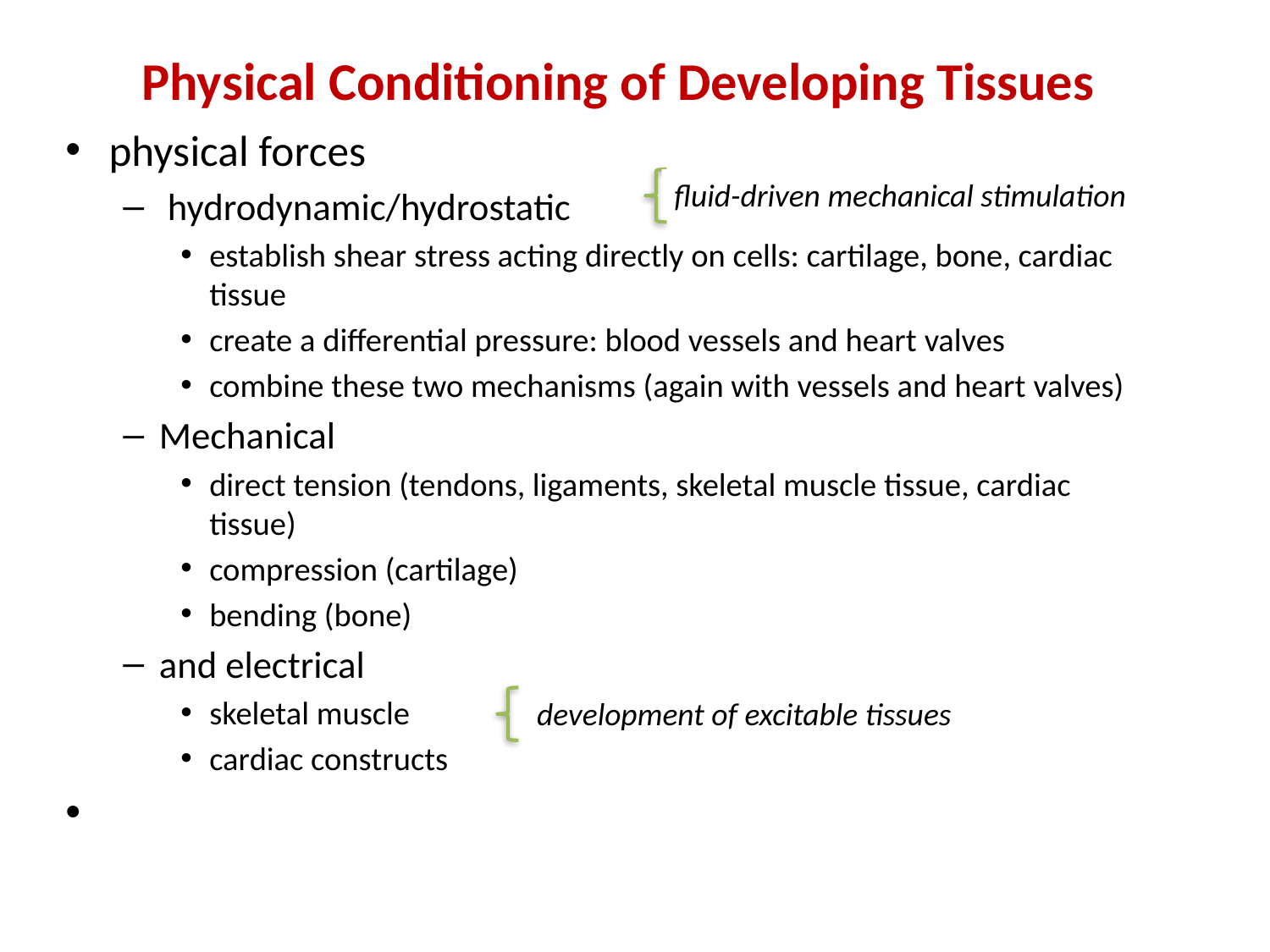

# Physical Conditioning of Developing Tissues
physical forces
 hydrodynamic/hydrostatic
establish shear stress acting directly on cells: cartilage, bone, cardiac tissue
create a differential pressure: blood vessels and heart valves
combine these two mechanisms (again with vessels and heart valves)
Mechanical
direct tension (tendons, ligaments, skeletal muscle tissue, cardiac tissue)
compression (cartilage)
bending (bone)
and electrical
skeletal muscle
cardiac constructs

fluid-driven mechanical stimulation

development of excitable tissues